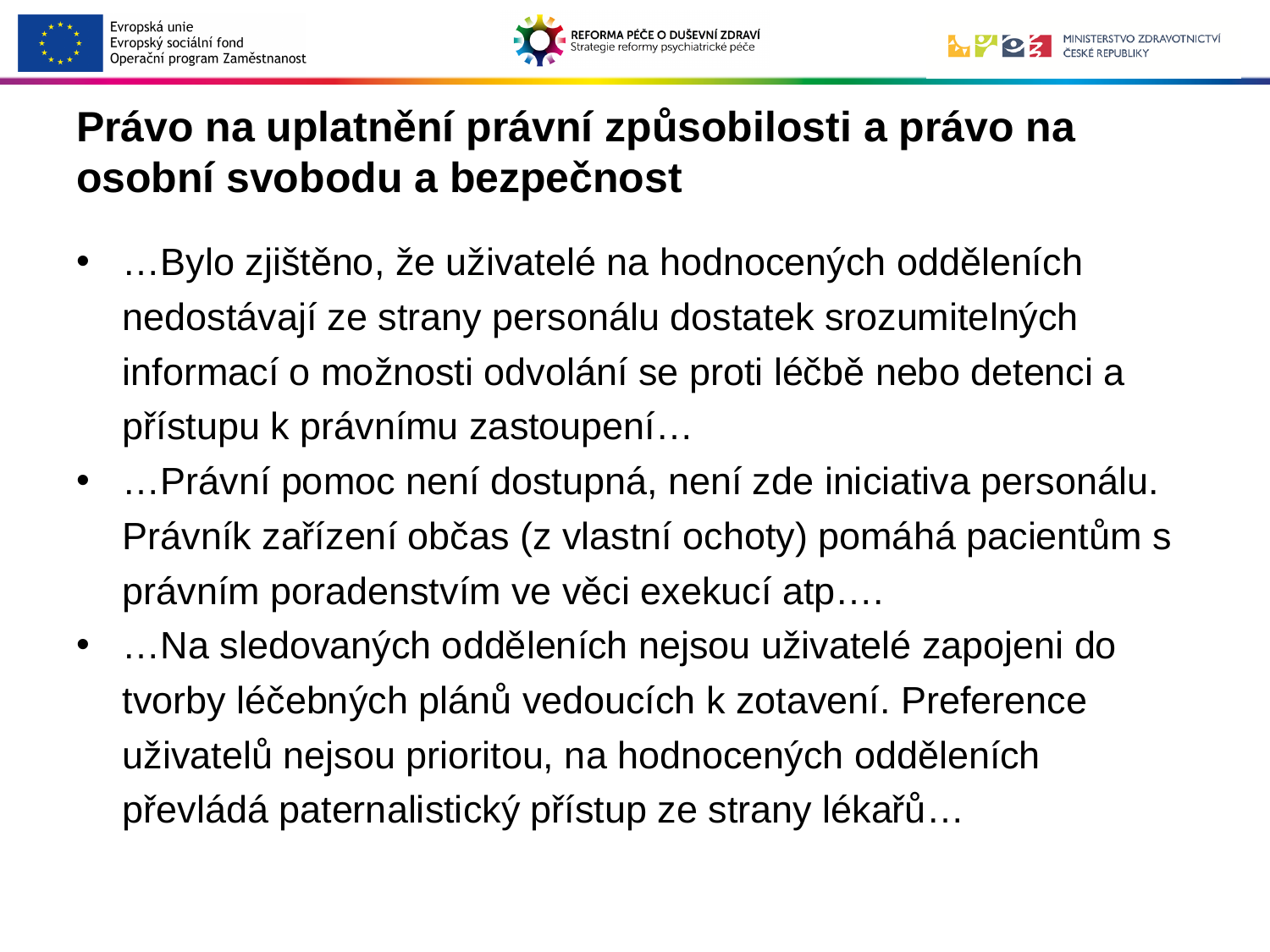

# Právo na uplatnění právní způsobilosti a právo na osobní svobodu a bezpečnost
…Bylo zjištěno, že uživatelé na hodnocených odděleních nedostávají ze strany personálu dostatek srozumitelných informací o možnosti odvolání se proti léčbě nebo detenci a přístupu k právnímu zastoupení…
…Právní pomoc není dostupná, není zde iniciativa personálu. Právník zařízení občas (z vlastní ochoty) pomáhá pacientům s právním poradenstvím ve věci exekucí atp….
…Na sledovaných odděleních nejsou uživatelé zapojeni do tvorby léčebných plánů vedoucích k zotavení. Preference uživatelů nejsou prioritou, na hodnocených odděleních převládá paternalistický přístup ze strany lékařů…